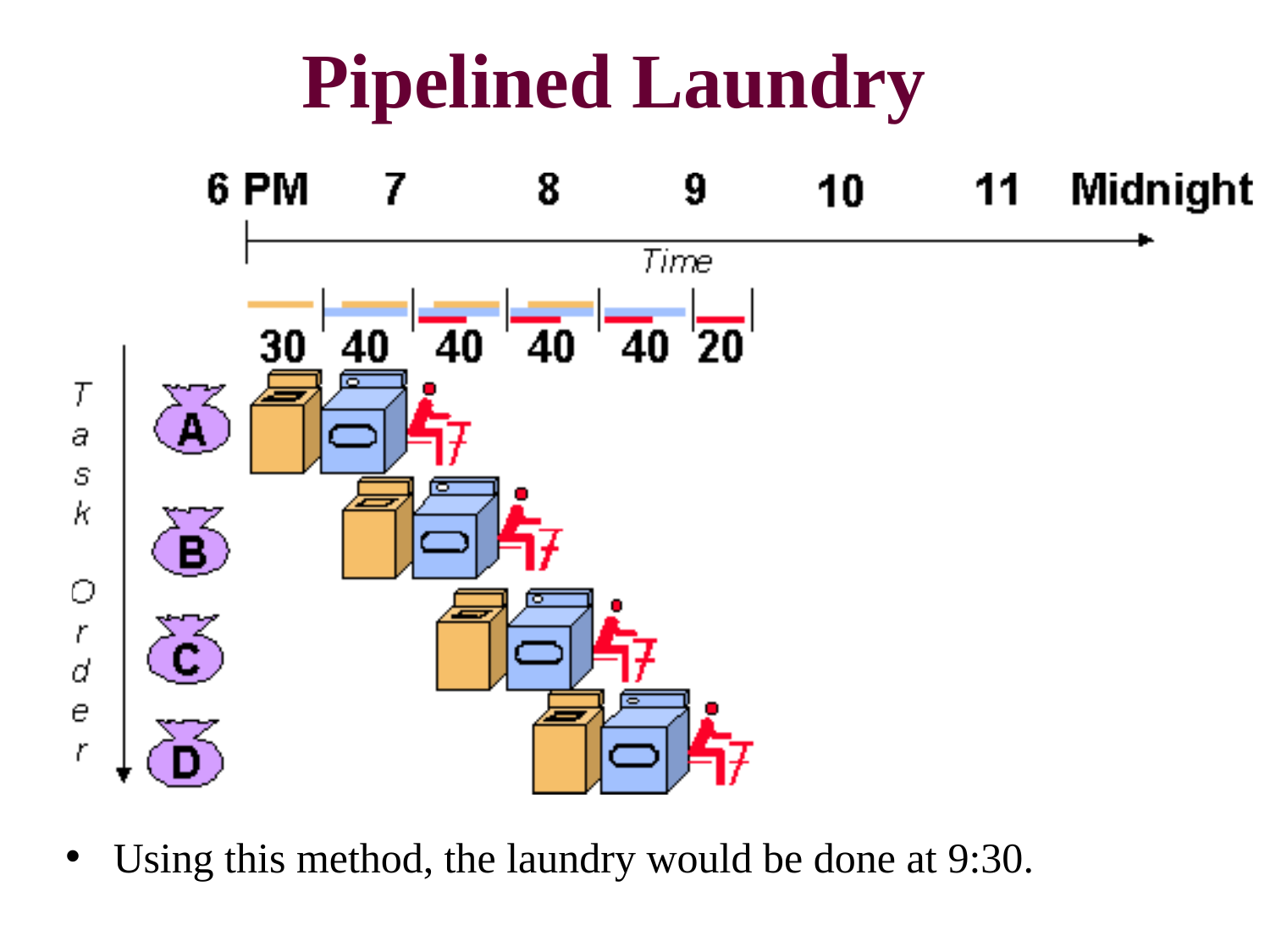

# Pipelined Laundry

Using this method, the laundry would be done at 9:30.